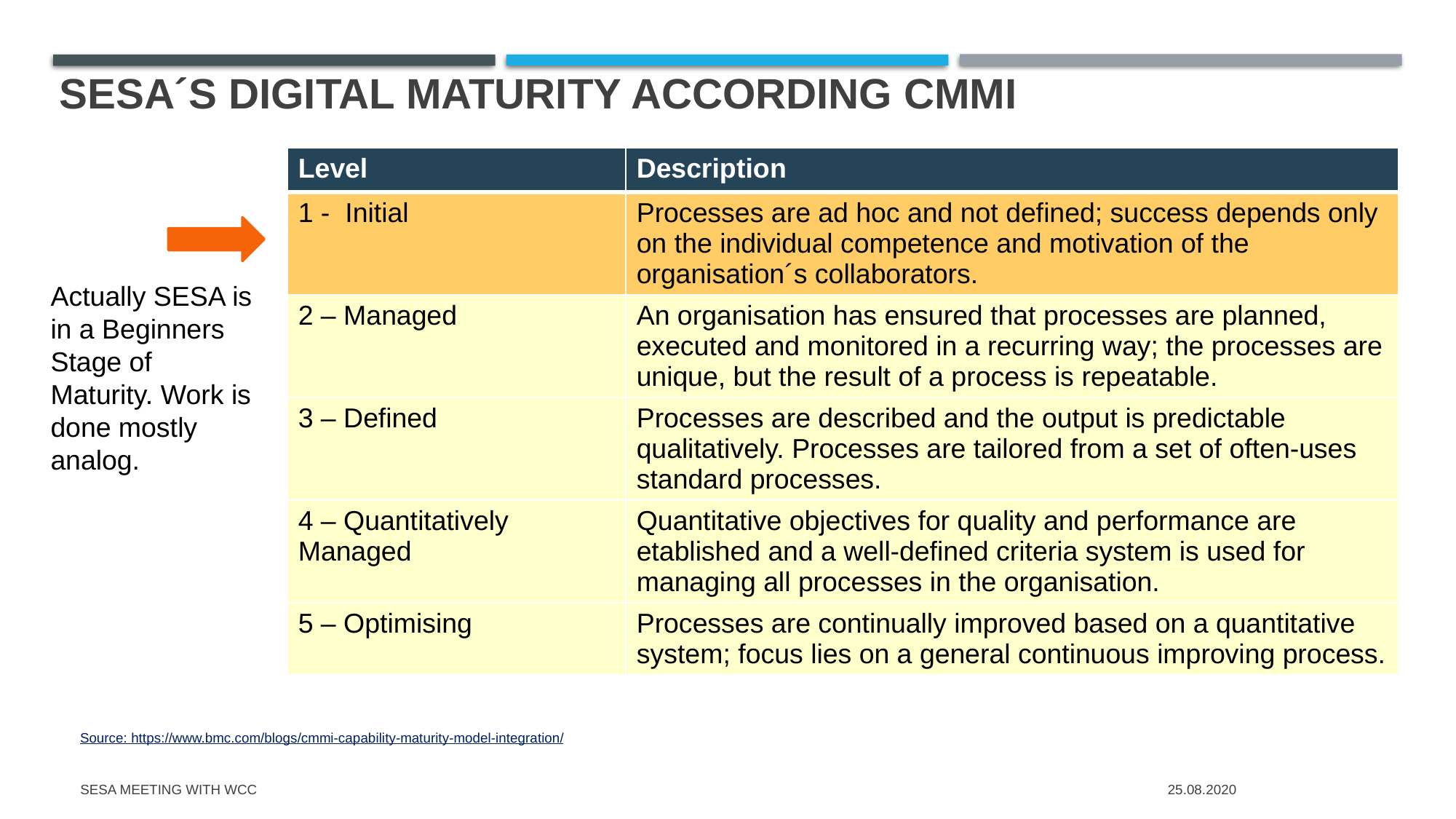

# SESA´s Digital Maturity according CMMI
| Level | Description |
| --- | --- |
| 1 - Initial | Processes are ad hoc and not defined; success depends only on the individual competence and motivation of the organisation´s collaborators. |
| 2 – Managed | An organisation has ensured that processes are planned, executed and monitored in a recurring way; the processes are unique, but the result of a process is repeatable. |
| 3 – Defined | Processes are described and the output is predictable qualitatively. Processes are tailored from a set of often-uses standard processes. |
| 4 – Quantitatively Managed | Quantitative objectives for quality and performance are etablished and a well-defined criteria system is used for managing all processes in the organisation. |
| 5 – Optimising | Processes are continually improved based on a quantitative system; focus lies on a general continuous improving process. |

Actually SESA is in a Beginners Stage of Maturity. Work is done mostly analog.
Source: https://www.bmc.com/blogs/cmmi-capability-maturity-model-integration/
SESA Meeting with WCC
25.08.2020